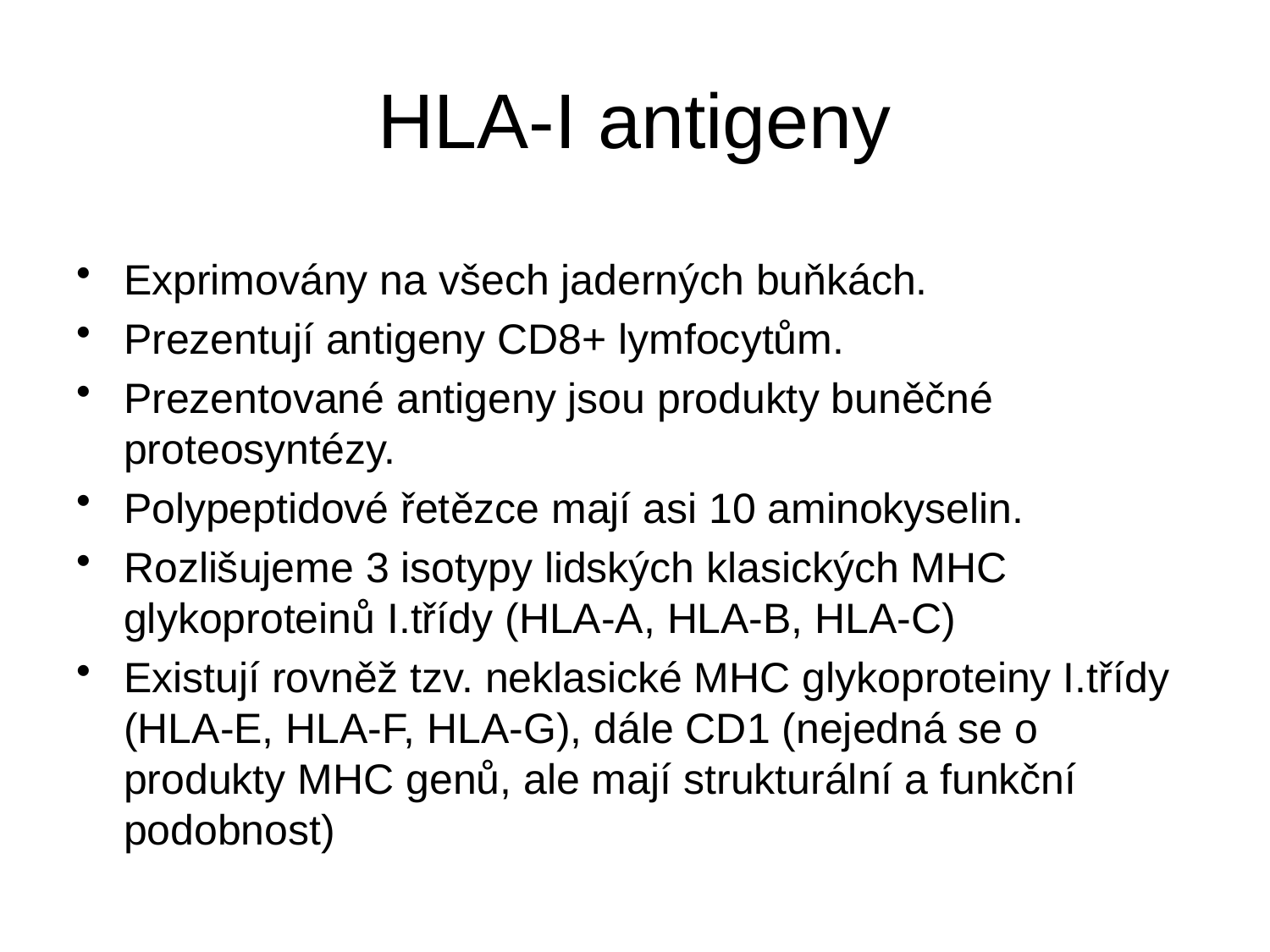

# HLA-I antigeny
Exprimovány na všech jaderných buňkách.
Prezentují antigeny CD8+ lymfocytům.
Prezentované antigeny jsou produkty buněčné proteosyntézy.
Polypeptidové řetězce mají asi 10 aminokyselin.
Rozlišujeme 3 isotypy lidských klasických MHC glykoproteinů I.třídy (HLA-A, HLA-B, HLA-C)
Existují rovněž tzv. neklasické MHC glykoproteiny I.třídy (HLA-E, HLA-F, HLA-G), dále CD1 (nejedná se o produkty MHC genů, ale mají strukturální a funkční podobnost)